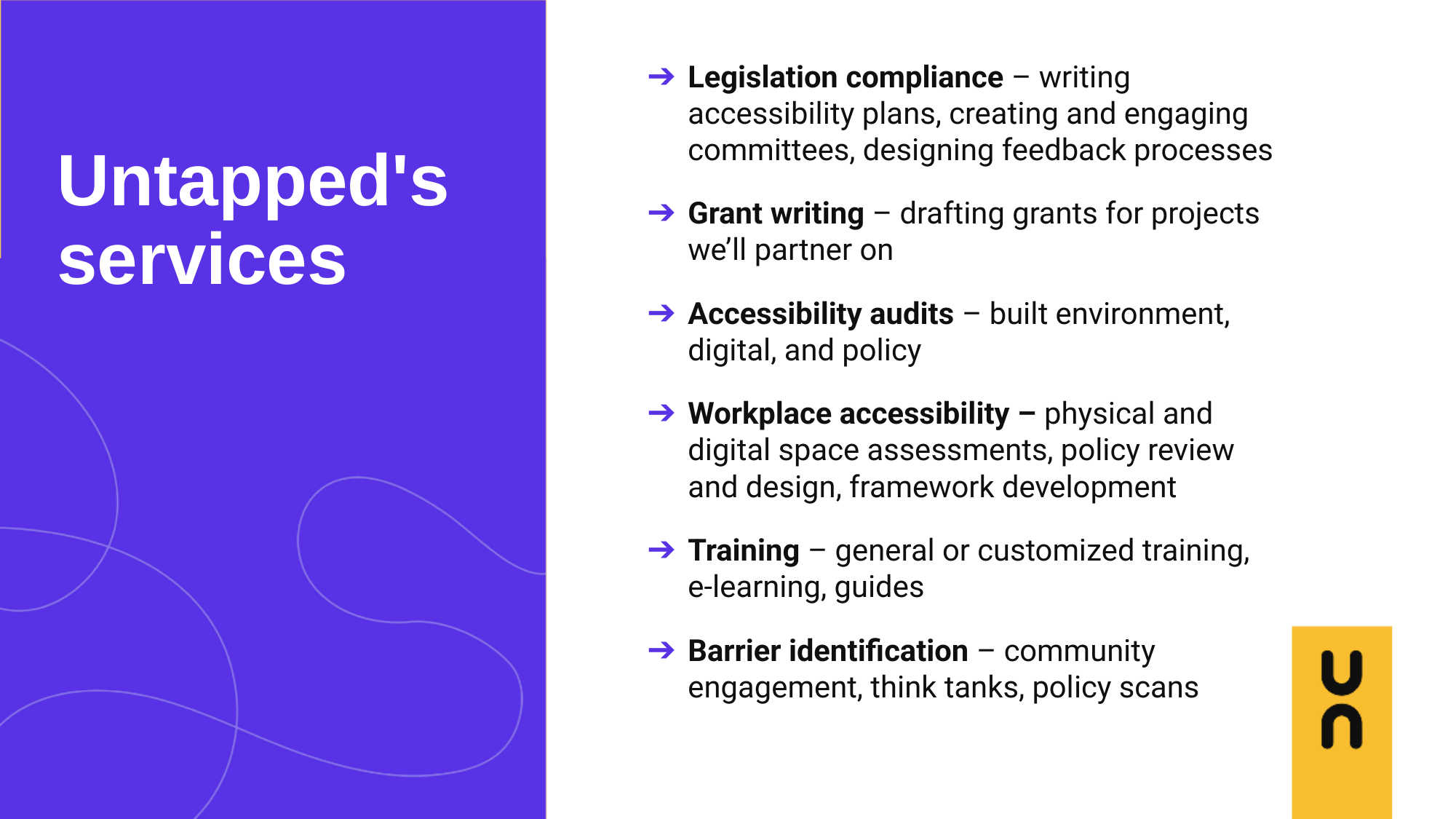

Legislation compliance – writing accessibility plans, creating and engaging committees, designing feedback processes
Grant writing – drafting grants for projects we’ll partner on
Accessibility audits – built environment, digital, and policy
Workplace accessibility – physical and digital space assessments, policy review and design, framework development
Training – general or customized training, e-learning, guides
Barrier identification – community engagement, think tanks, policy scans

# Untapped's services